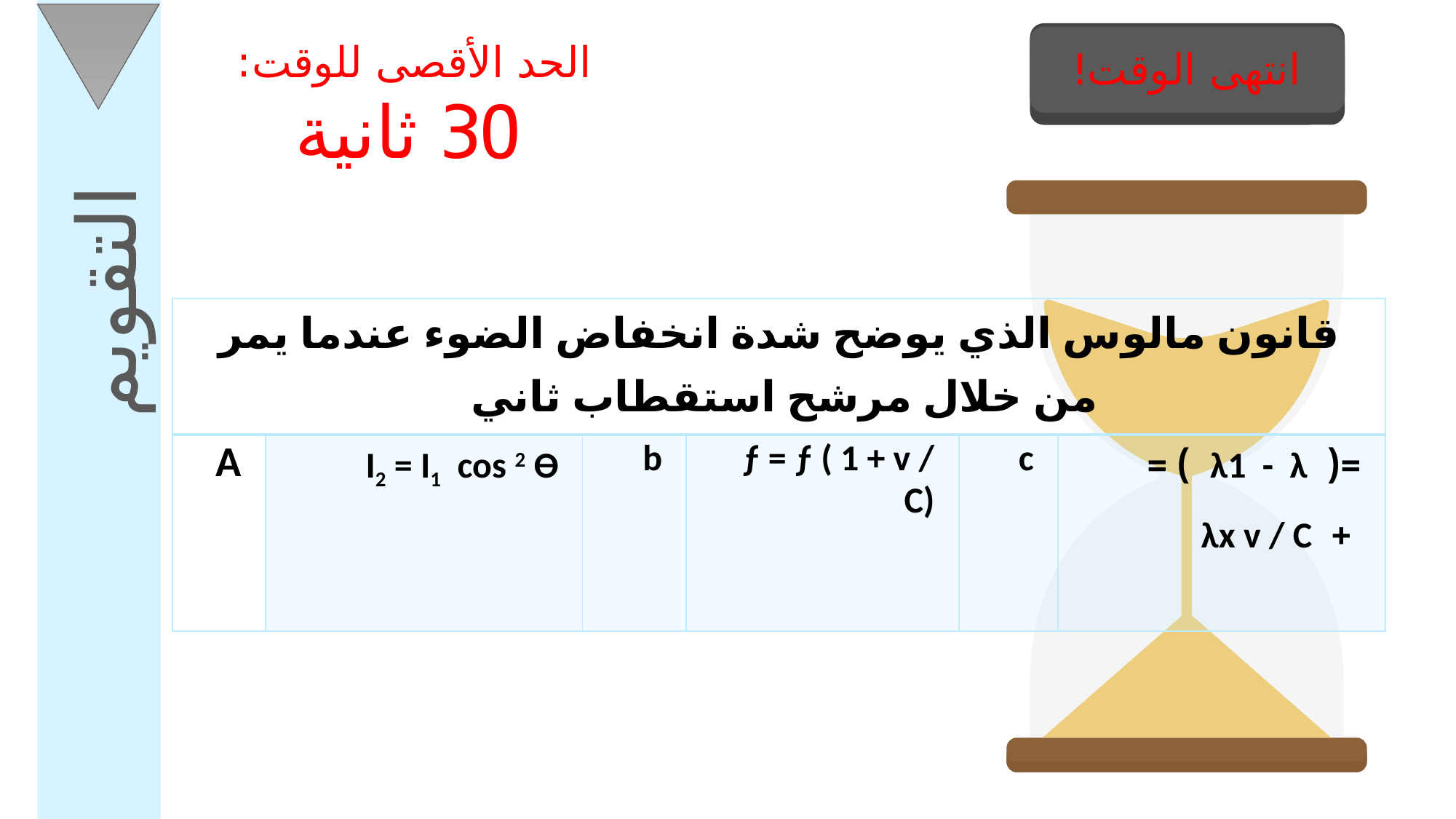

التقويم

انتهى الوقت!
الحد الأقصى للوقت:
30 ثانية
بدء المؤقت

| قانون مالوس الذي يوضح شدة انخفاض الضوء عندما يمر من خلال مرشح استقطاب ثاني | قانون مالوس الذي يوضح شدة انخفاض الضوء عندما يمر من خلال مرشح استقطاب ثاني |  |  |  |  |
| --- | --- | --- | --- | --- | --- |
| A | I2 = I1 cos 2 Ө | b | ƒ = ƒ ( 1 + v / C) | c | =( λ1 - λ ) = + λx v / C |